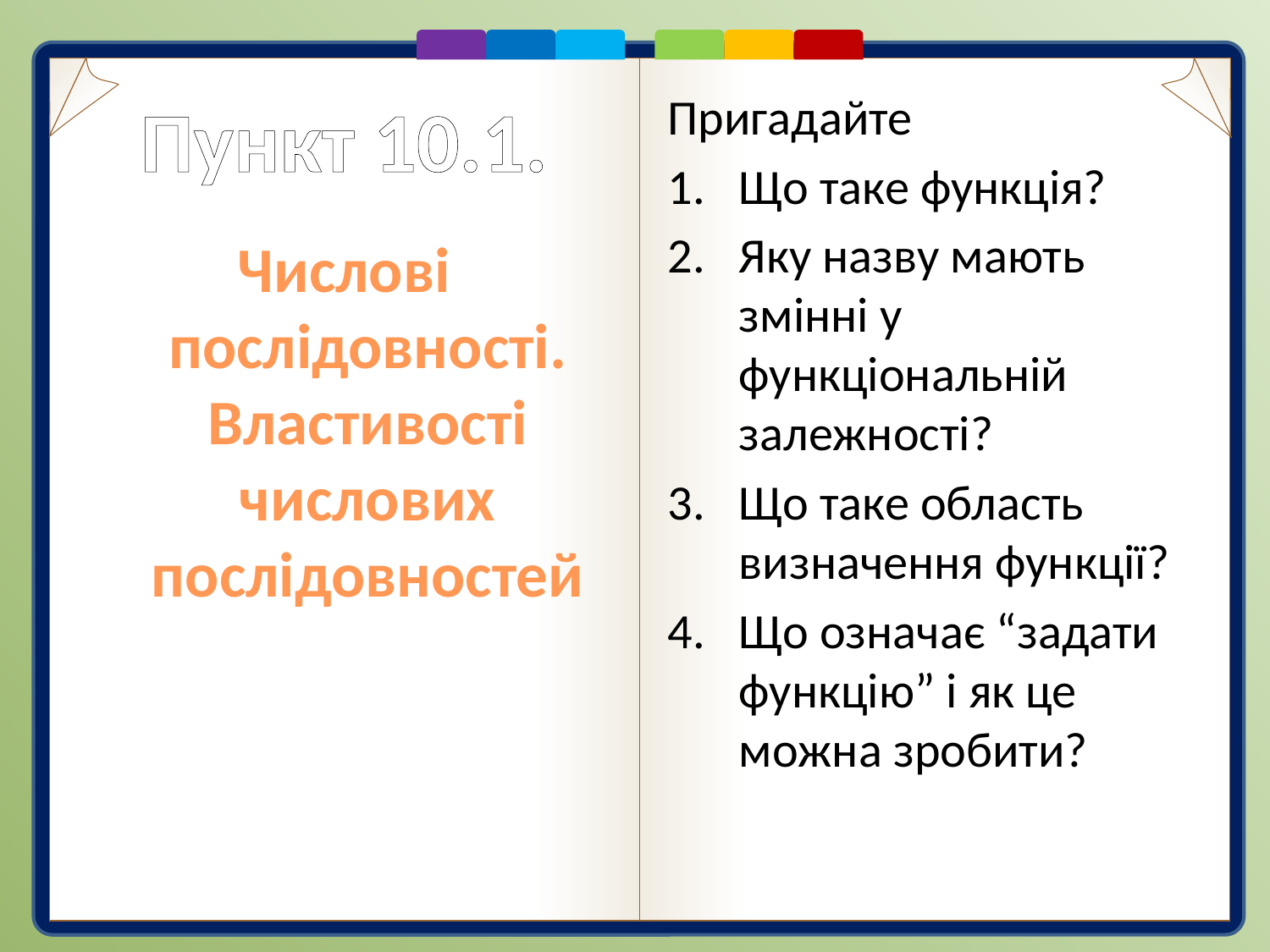

# Пункт 10.1.
Пригадайте
Що таке функція?
Яку назву мають змінні у функціональній залежності?
Що таке область визначення функції?
Що означає “задати функцію” і як це можна зробити?
Числові послідовності. Властивості числових послідовностей